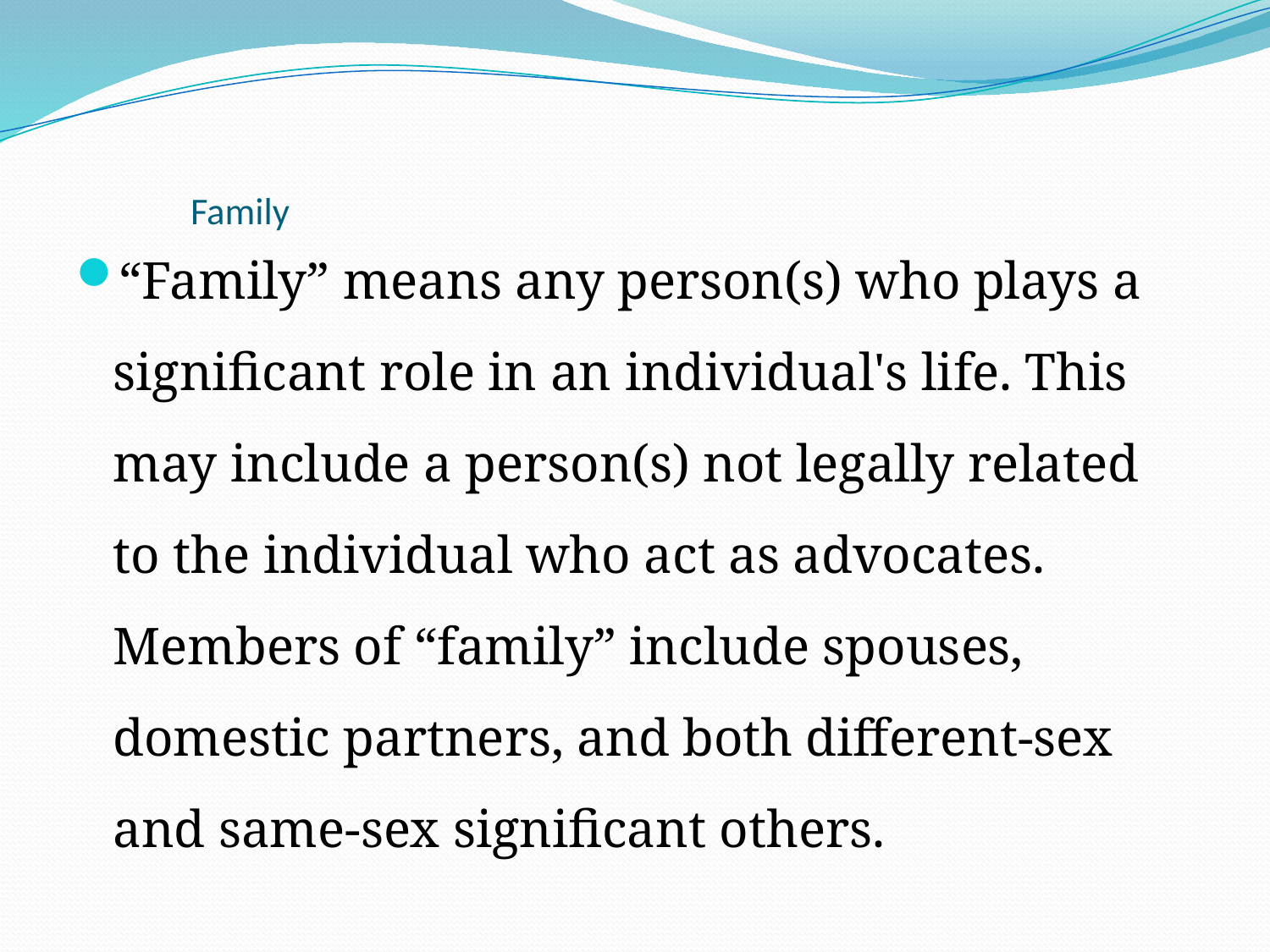

# Family
“Family” means any person(s) who plays a significant role in an individual's life. This may include a person(s) not legally related to the individual who act as advocates. Members of “family” include spouses, domestic partners, and both different-sex and same-sex significant others.